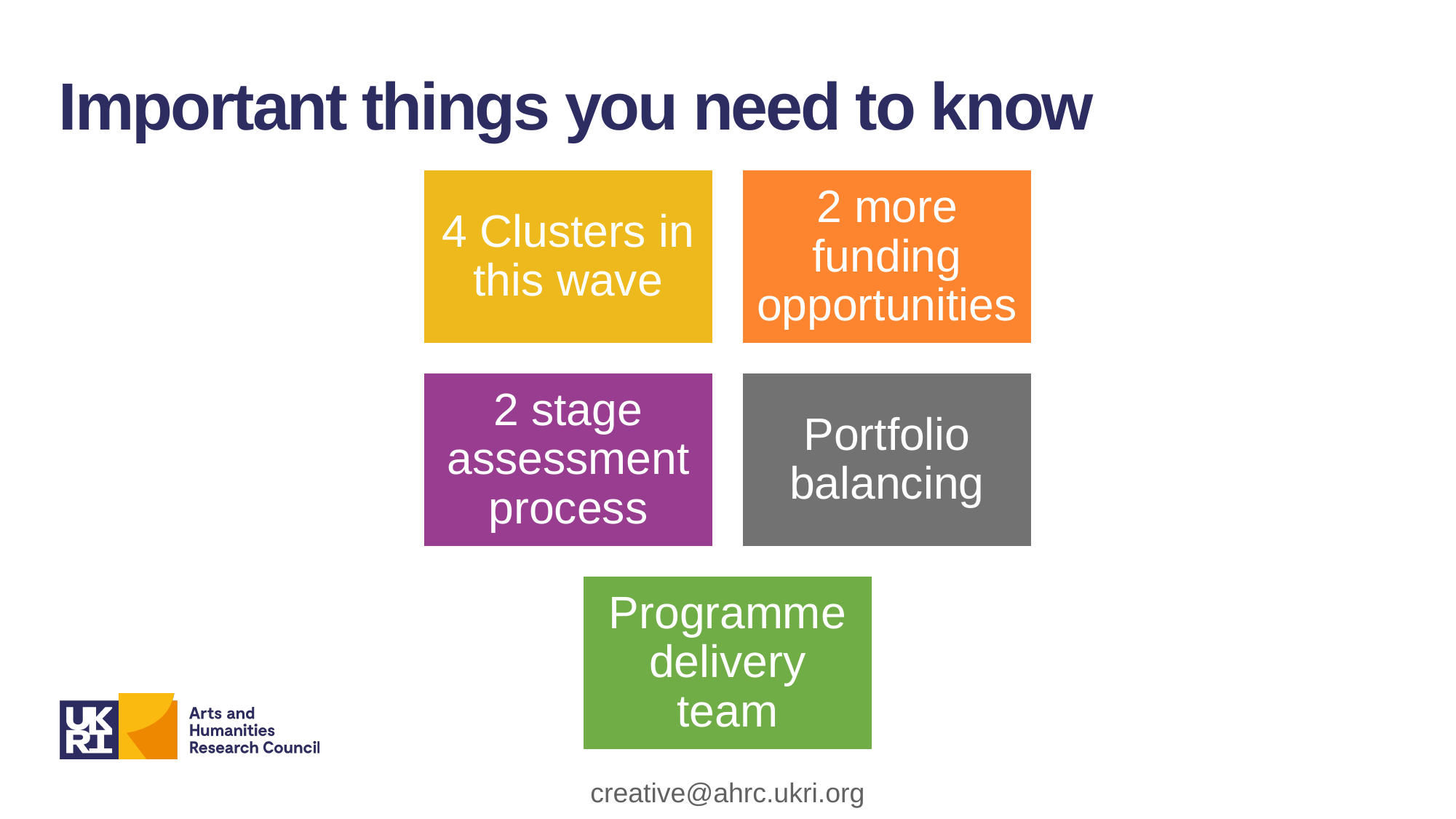

Important things you need to know
4 Clusters in this wave
2 more funding opportunities
2 stage assessment process
Portfolio balancing
Programme delivery team
creative@ahrc.ukri.org